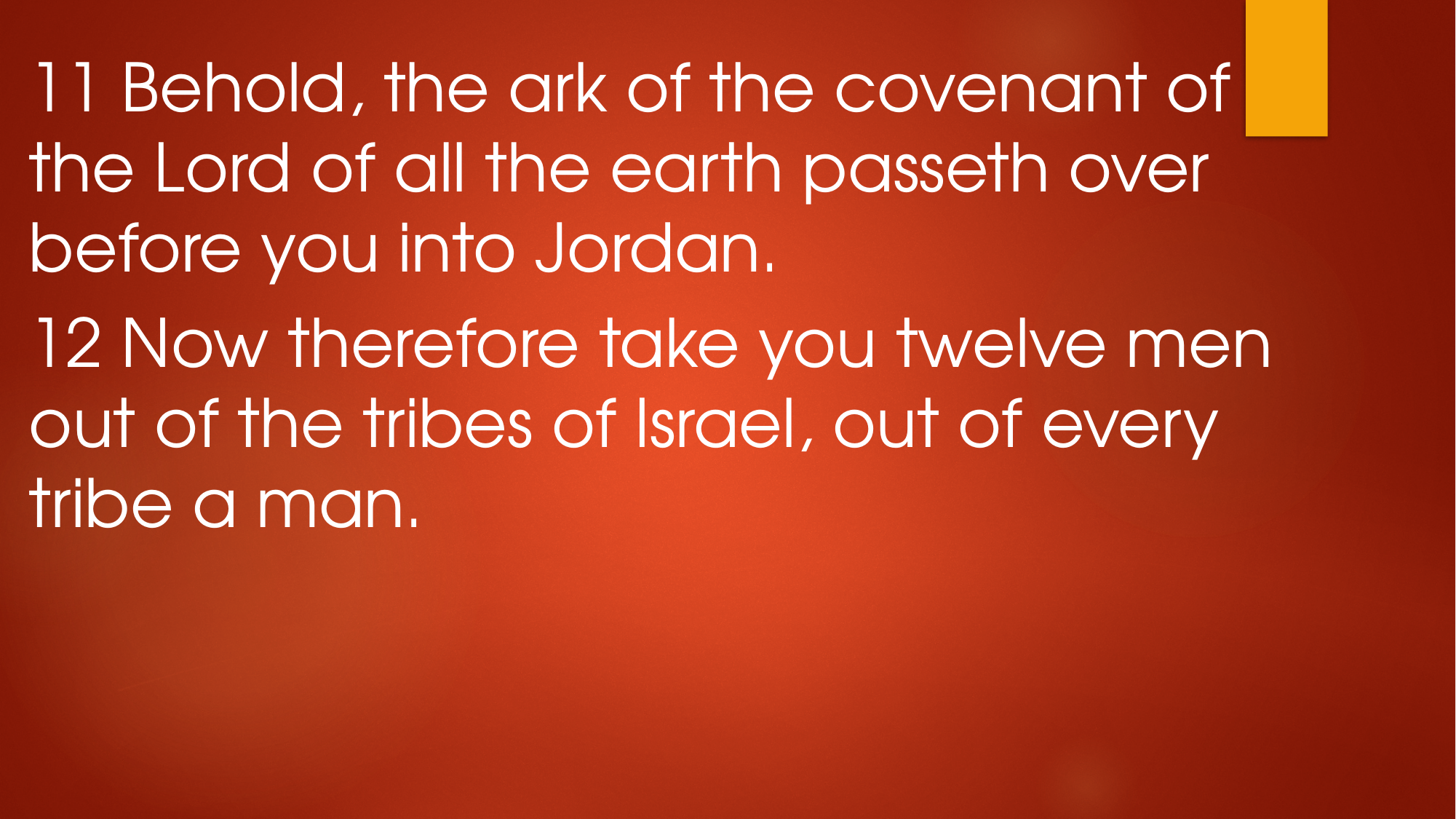

11 Behold, the ark of the covenant of the Lord of all the earth passeth over before you into Jordan.
12 Now therefore take you twelve men out of the tribes of Israel, out of every tribe a man.